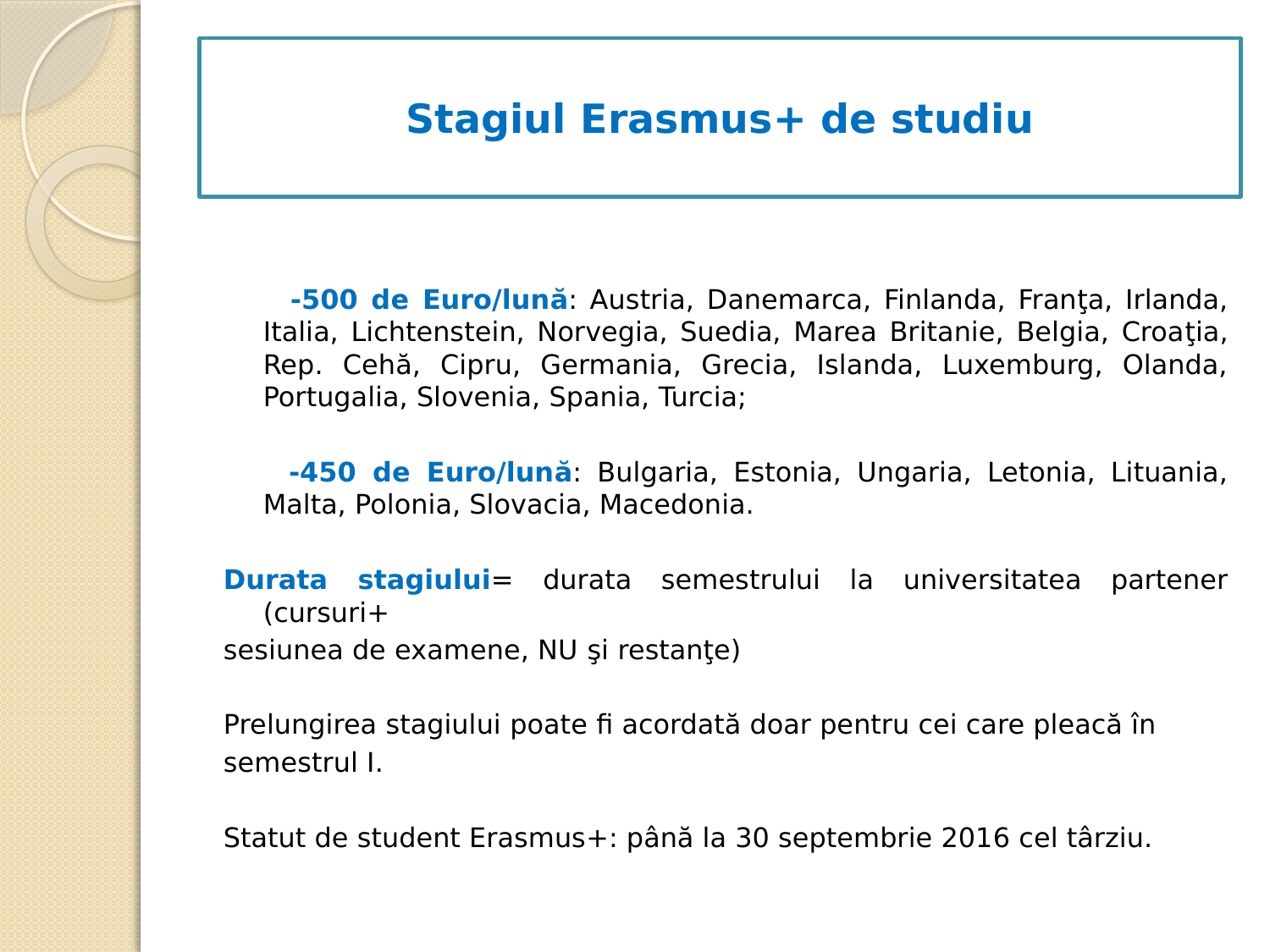

# Stagiul Erasmus+ de studiu
 Cuantumul lunar:

     -500 de Euro/lună: Austria, Danemarca, Finlanda, Franţa, Irlanda, Italia, Lichtenstein, Norvegia, Suedia, Marea Britanie, Belgia, Croaţia, Rep. Cehă, Cipru, Germania, Grecia, Islanda, Luxemburg, Olanda, Portugalia, Slovenia, Spania, Turcia;

    -450 de Euro/lună: Bulgaria, Estonia, Ungaria, Letonia, Lituania, Malta, Polonia, Slovacia, Macedonia.

Durata stagiului= durata semestrului la universitatea partener (cursuri+
sesiunea de examene, NU şi restanţe)

Prelungirea stagiului poate fi acordată doar pentru cei care pleacă în
semestrul I.

Statut de student Erasmus+: până la 30 septembrie 2016 cel târziu.